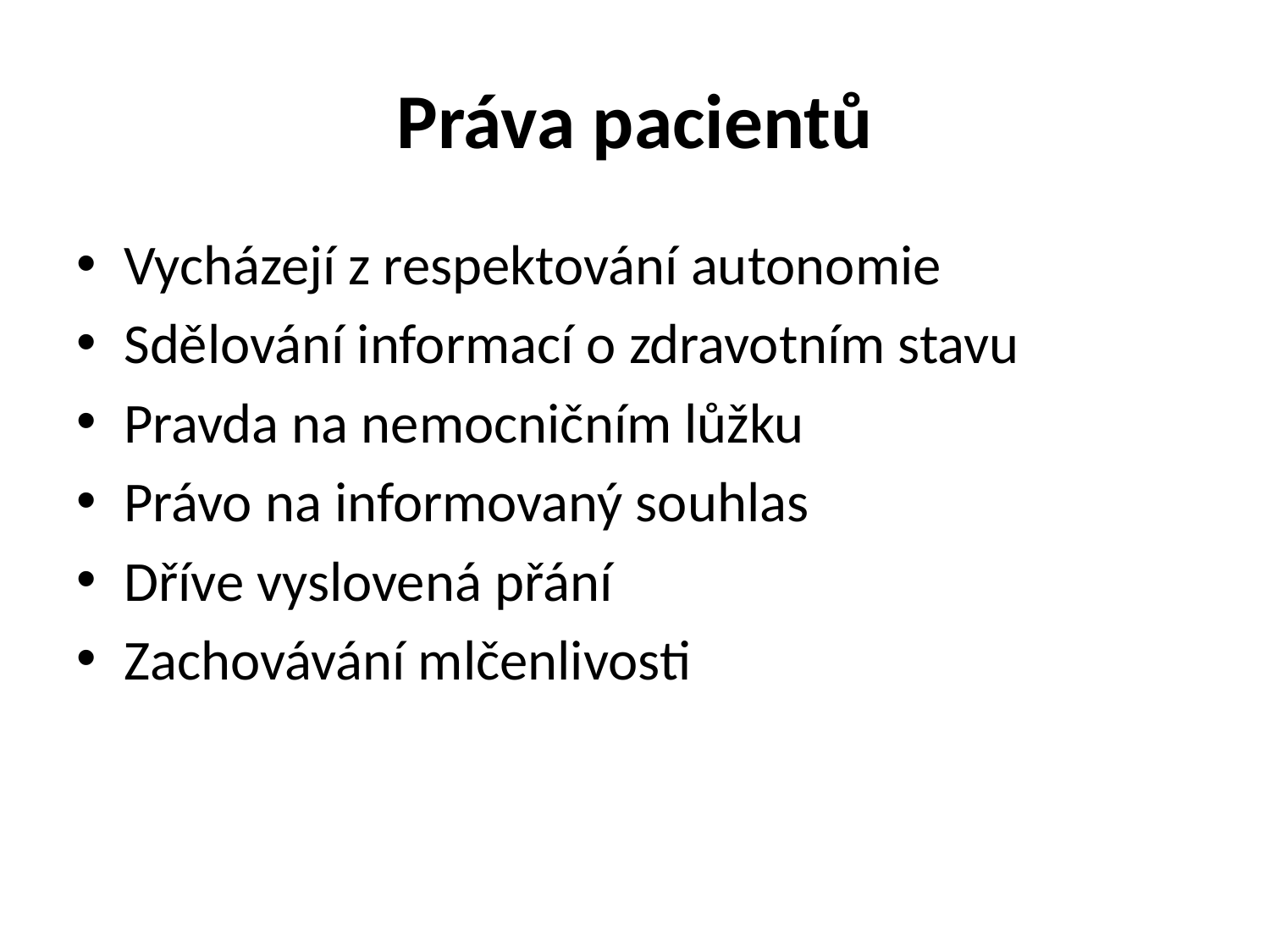

# Práva pacientů
Vycházejí z respektování autonomie
Sdělování informací o zdravotním stavu
Pravda na nemocničním lůžku
Právo na informovaný souhlas
Dříve vyslovená přání
Zachovávání mlčenlivosti